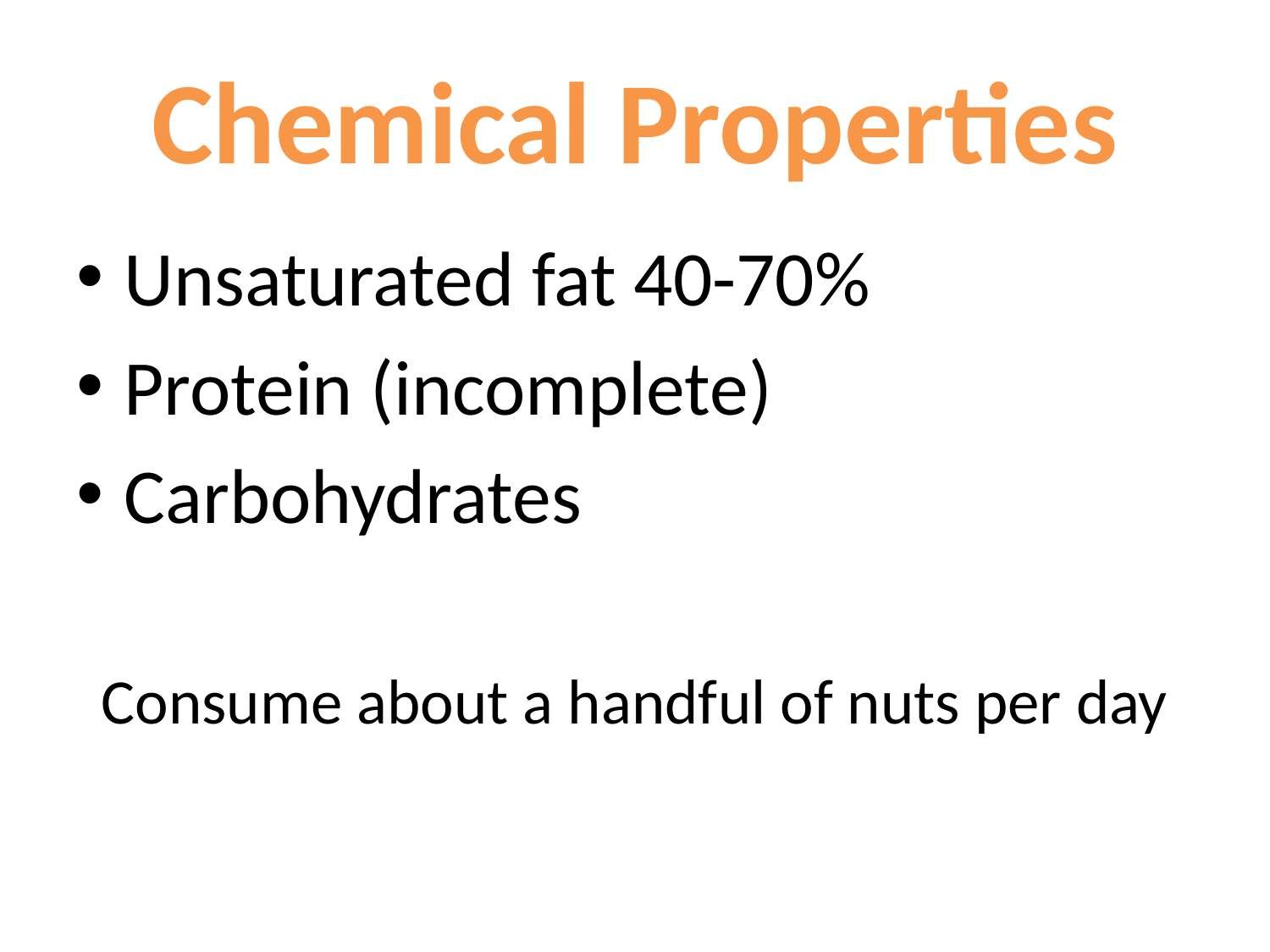

# Chemical Properties
Unsaturated fat 40-70%
Protein (incomplete)
Carbohydrates

Consume about a handful of nuts per day